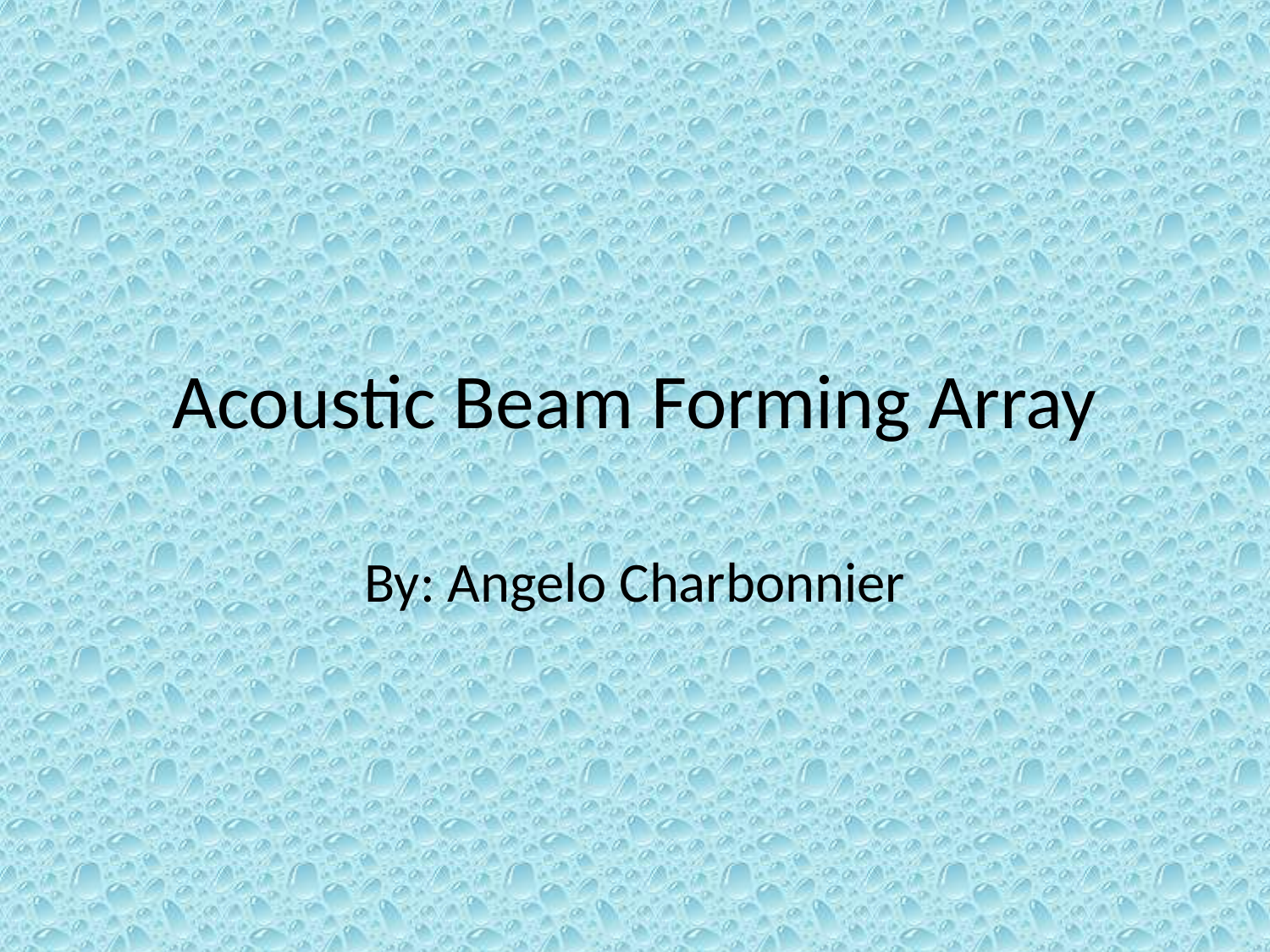

# Acoustic Beam Forming Array
By: Angelo Charbonnier